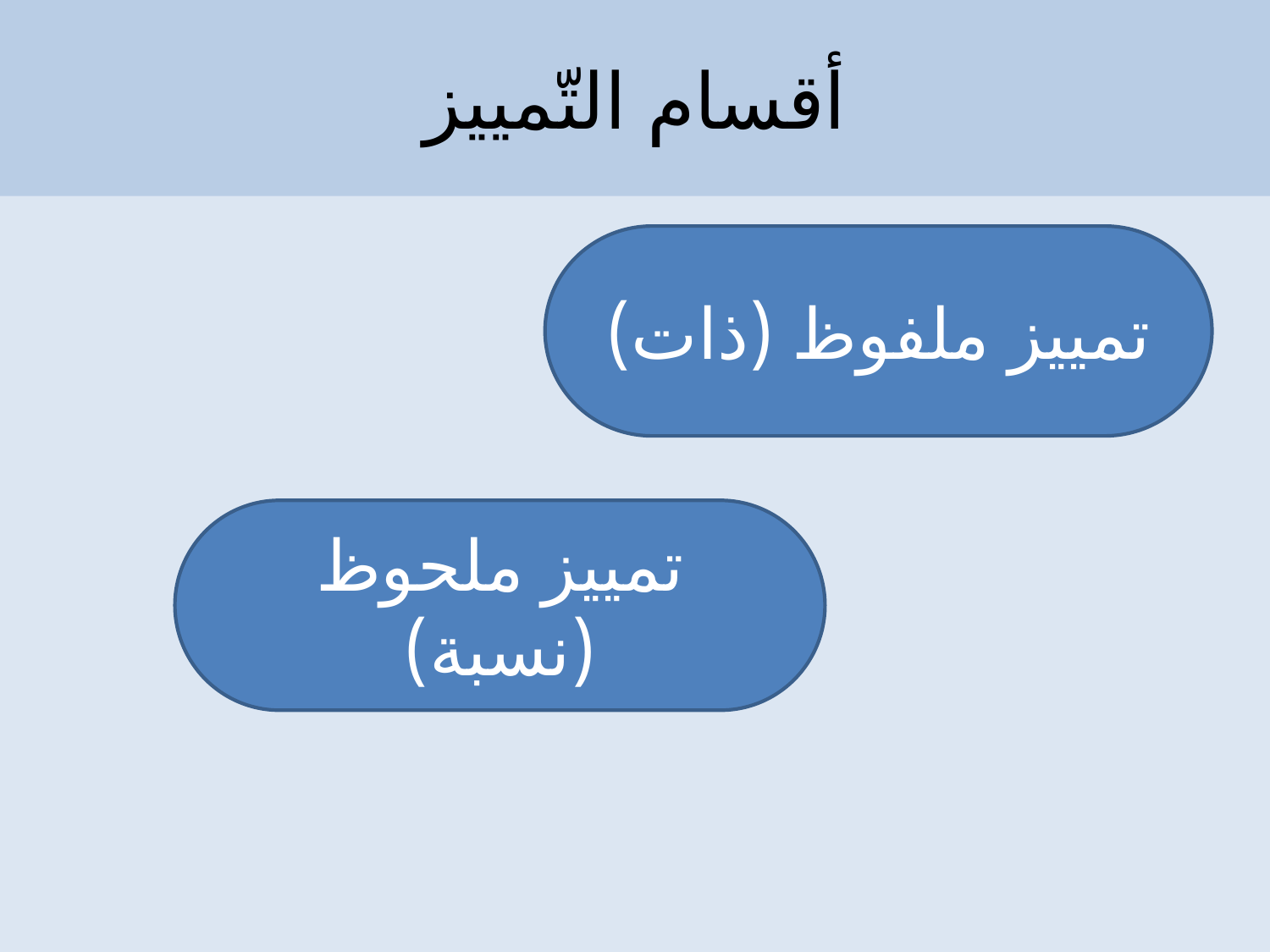

# أقسام التّمييز

تمييز ملفوظ (ذات)
تمييز ملحوظ (نسبة)